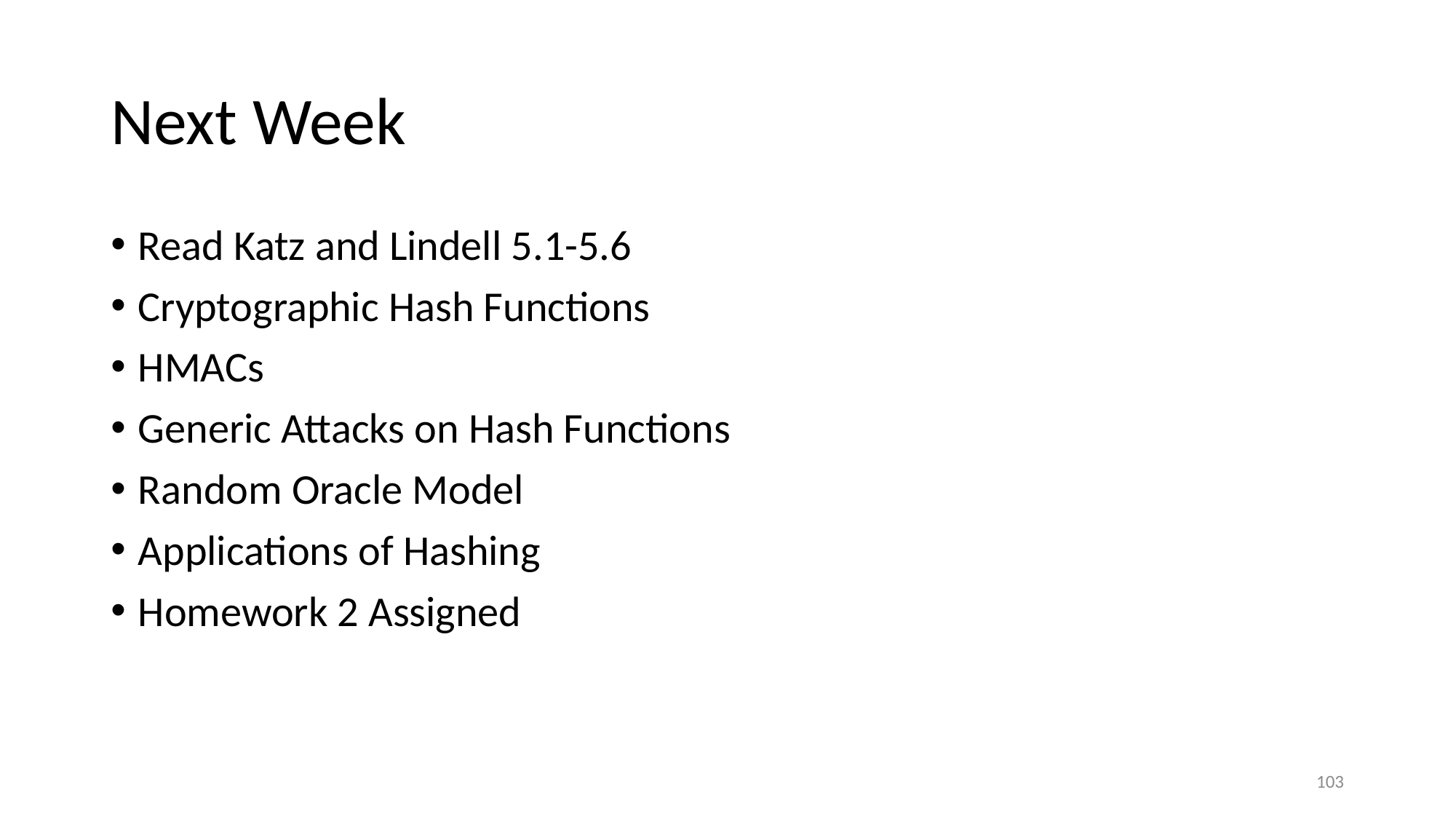

# Next Week
Read Katz and Lindell 5.1-5.6
Cryptographic Hash Functions
HMACs
Generic Attacks on Hash Functions
Random Oracle Model
Applications of Hashing
Homework 2 Assigned
103